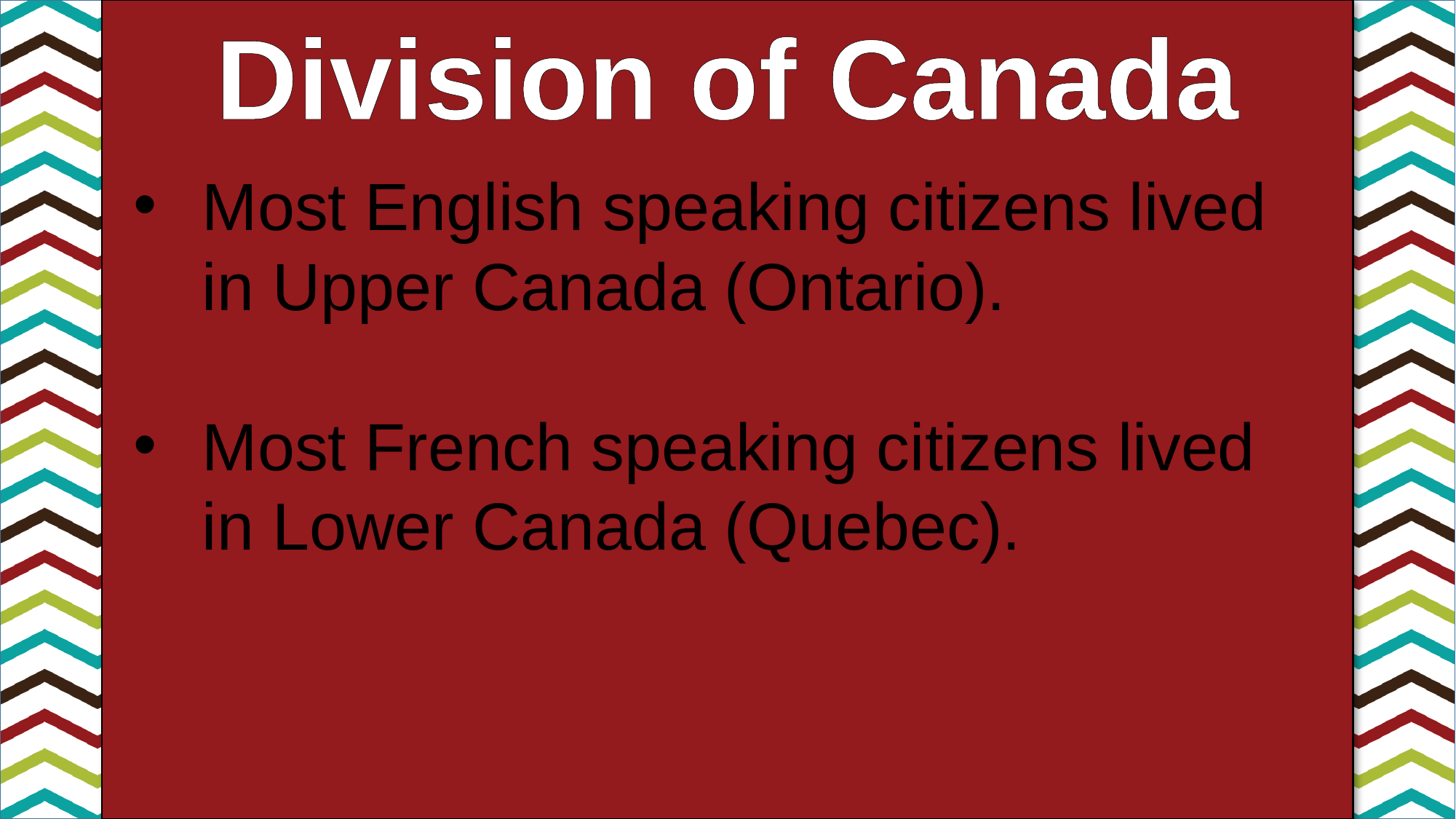

Division of Canada
Most English speaking citizens lived in Upper Canada (Ontario).

Most French speaking citizens lived in Lower Canada (Quebec).